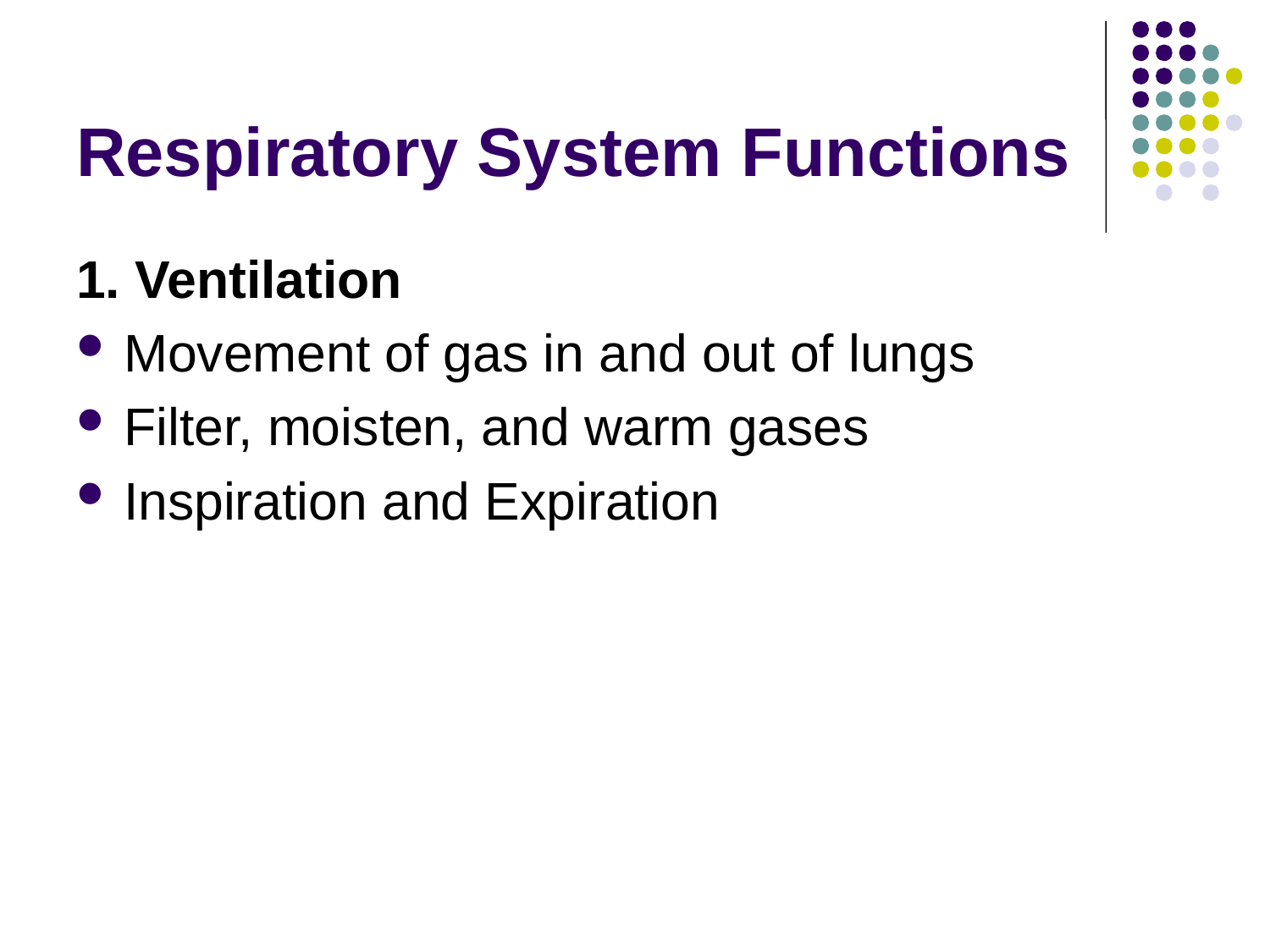

# Respiratory System Functions
1. Ventilation
Movement of gas in and out of lungs
Filter, moisten, and warm gases
Inspiration and Expiration